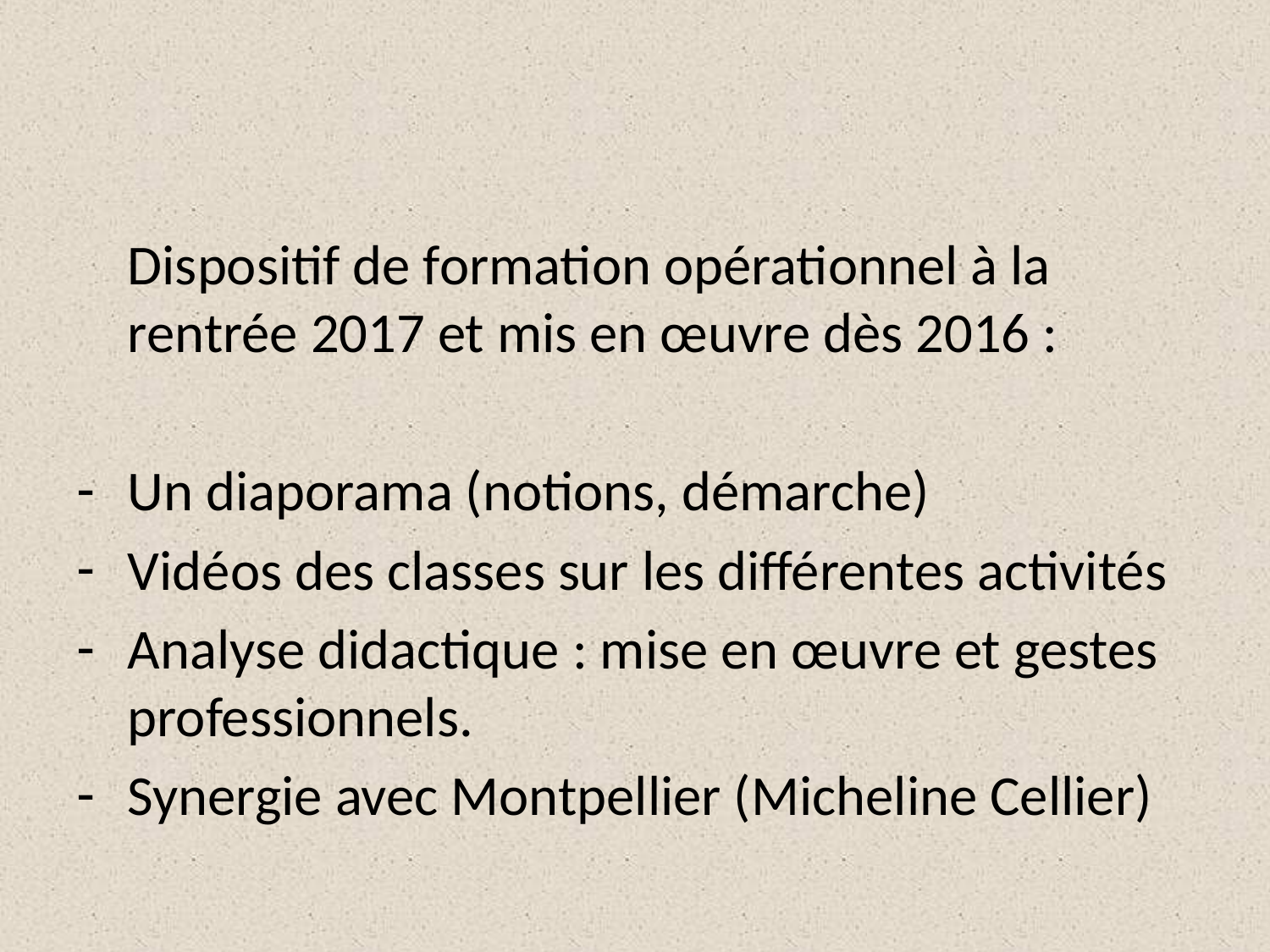

#
	Dispositif de formation opérationnel à la rentrée 2017 et mis en œuvre dès 2016 :

Un diaporama (notions, démarche)
Vidéos des classes sur les différentes activités
Analyse didactique : mise en œuvre et gestes professionnels.
Synergie avec Montpellier (Micheline Cellier)